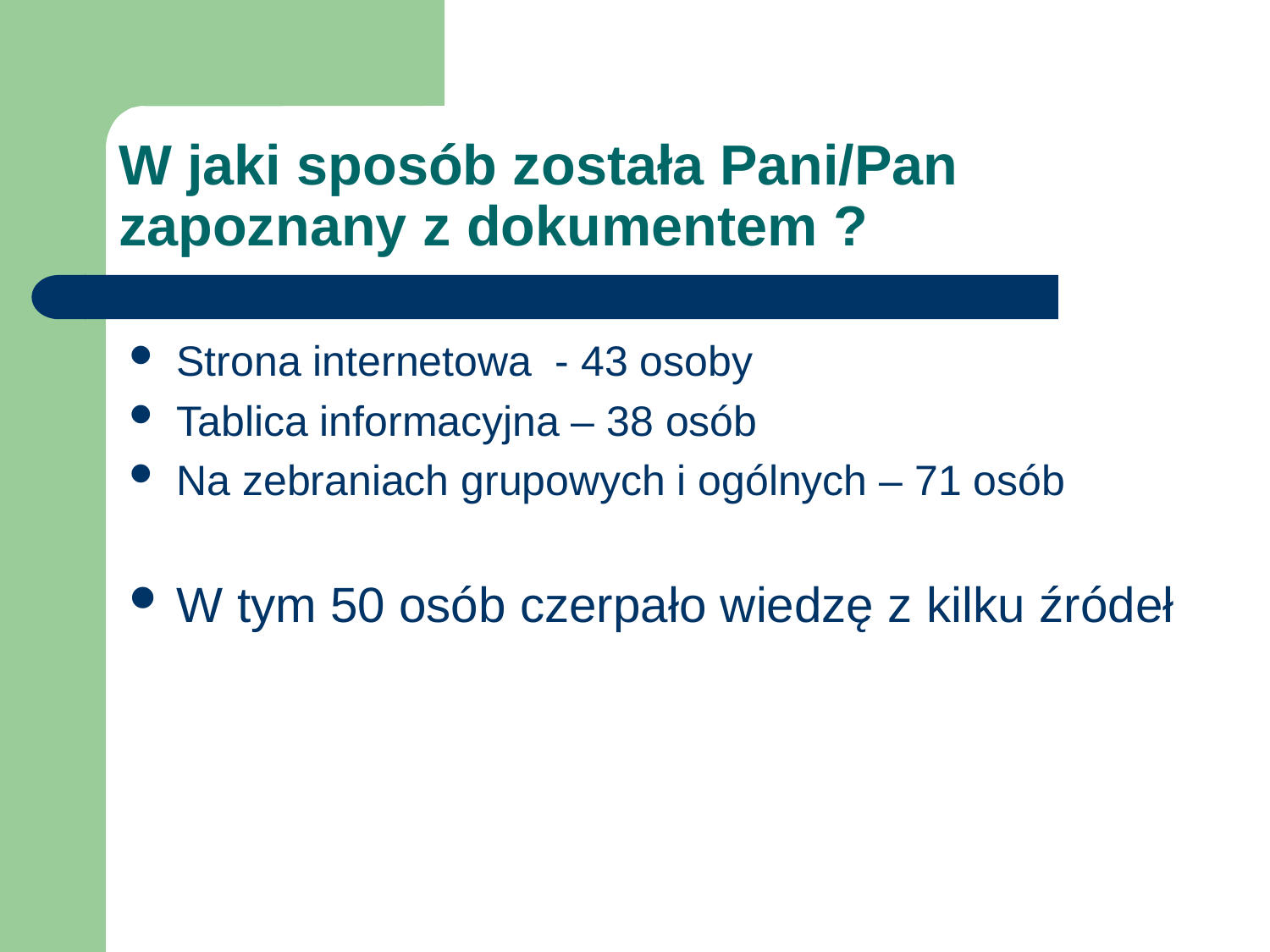

# W jaki sposób została Pani/Pan zapoznany z dokumentem ?
Strona internetowa  - 43 osoby
Tablica informacyjna – 38 osób
Na zebraniach grupowych i ogólnych – 71 osób

W tym 50 osób czerpało wiedzę z kilku źródeł